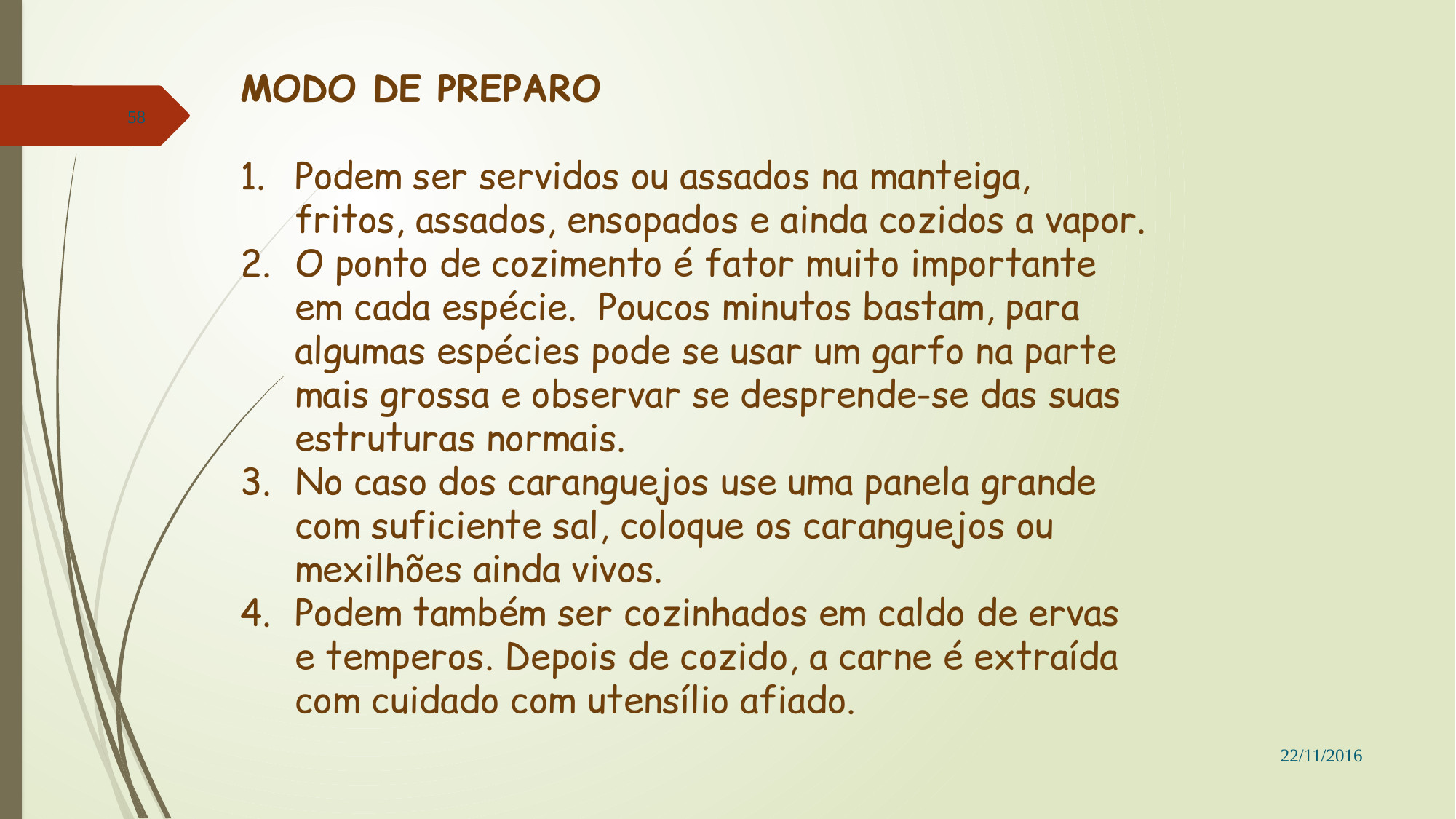

MODO DE PREPARO

Podem ser servidos ou assados na manteiga, fritos, assados, ensopados e ainda cozidos a vapor.
O ponto de cozimento é fator muito importante em cada espécie.  Poucos minutos bastam, para algumas espécies pode se usar um garfo na parte mais grossa e observar se desprende-se das suas estruturas normais.
No caso dos caranguejos use uma panela grande com suficiente sal, coloque os caranguejos ou mexilhões ainda vivos.
Podem também ser cozinhados em caldo de ervas e temperos. Depois de cozido, a carne é extraída com cuidado com utensílio afiado.
58
22/11/2016